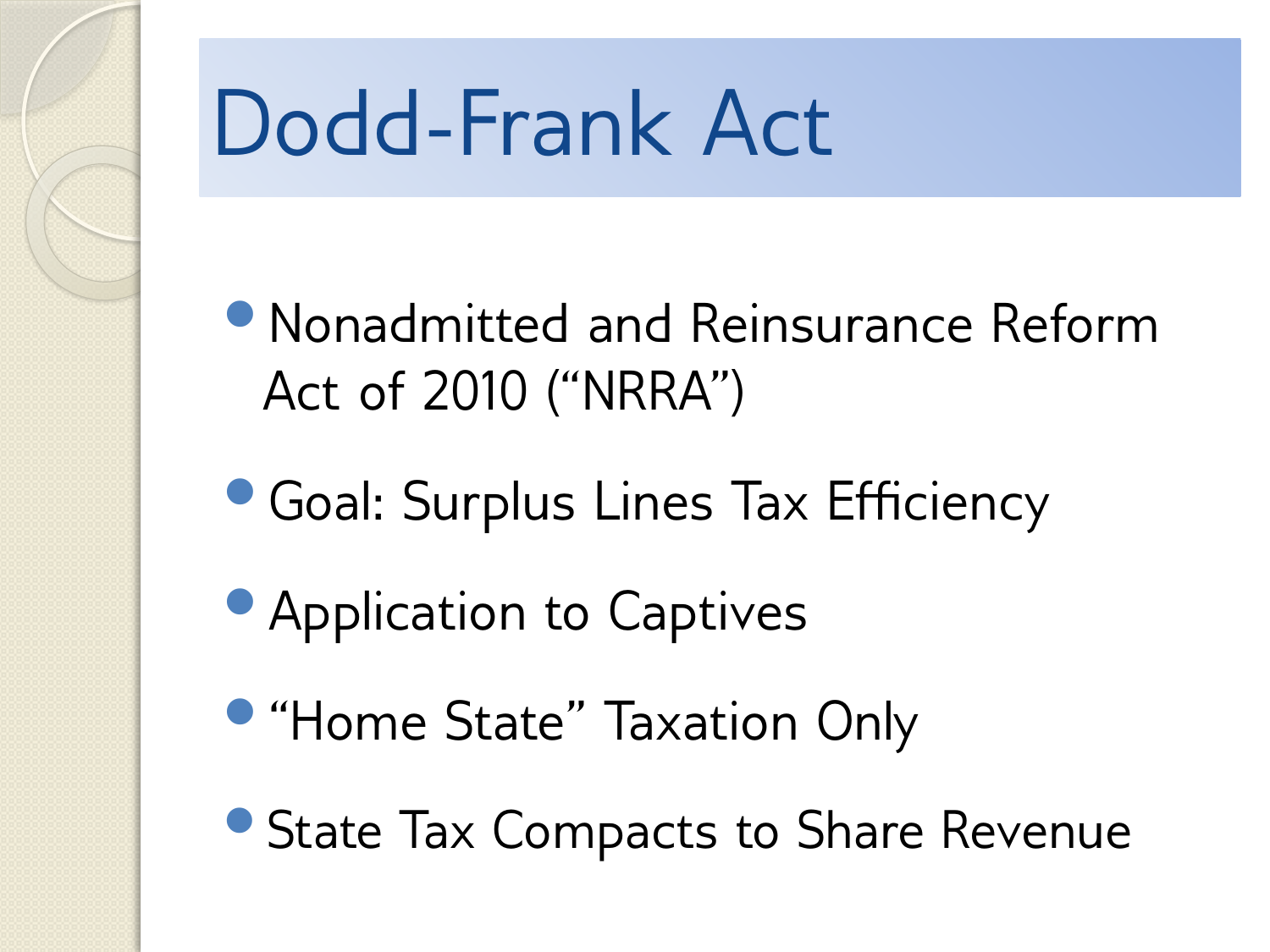

# Dodd-Frank Act

Nonadmitted and Reinsurance Reform Act of 2010 (“NRRA”)

Goal: Surplus Lines Tax Efficiency

Application to Captives

“Home State” Taxation Only

State Tax Compacts to Share Revenue